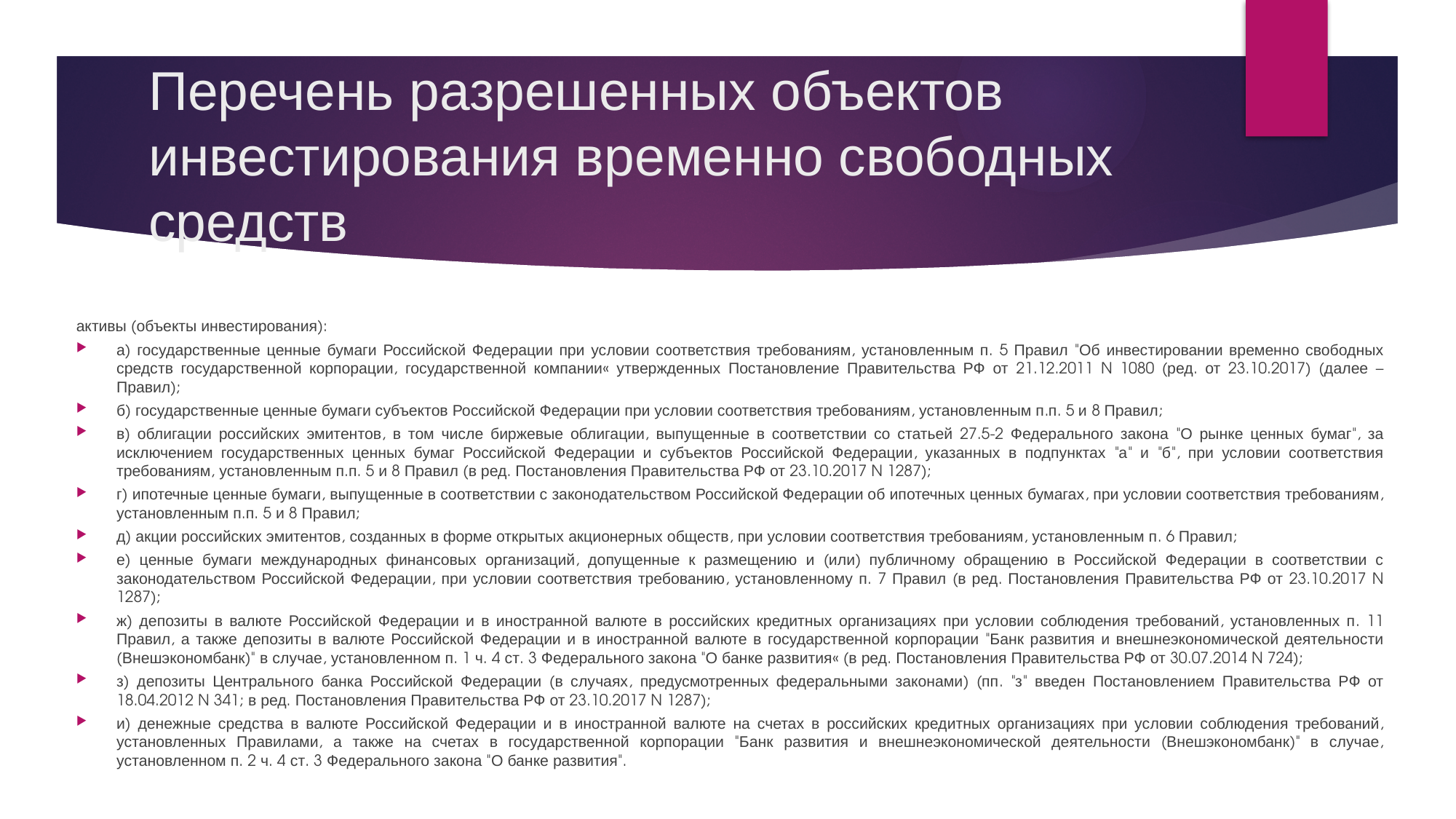

# Перечень разрешенных объектов инвестирования временно свободных средств
активы (объекты инвестирования):
а) государственные ценные бумаги Российской Федерации при условии соответствия требованиям, установленным п. 5 Правил "Об инвестировании временно свободных средств государственной корпорации, государственной компании« утвержденных Постановление Правительства РФ от 21.12.2011 N 1080 (ред. от 23.10.2017) (далее – Правил);
б) государственные ценные бумаги субъектов Российской Федерации при условии соответствия требованиям, установленным п.п. 5 и 8 Правил;
в) облигации российских эмитентов, в том числе биржевые облигации, выпущенные в соответствии со статьей 27.5-2 Федерального закона "О рынке ценных бумаг", за исключением государственных ценных бумаг Российской Федерации и субъектов Российской Федерации, указанных в подпунктах "а" и "б", при условии соответствия требованиям, установленным п.п. 5 и 8 Правил (в ред. Постановления Правительства РФ от 23.10.2017 N 1287);
г) ипотечные ценные бумаги, выпущенные в соответствии с законодательством Российской Федерации об ипотечных ценных бумагах, при условии соответствия требованиям, установленным п.п. 5 и 8 Правил;
д) акции российских эмитентов, созданных в форме открытых акционерных обществ, при условии соответствия требованиям, установленным п. 6 Правил;
е) ценные бумаги международных финансовых организаций, допущенные к размещению и (или) публичному обращению в Российской Федерации в соответствии с законодательством Российской Федерации, при условии соответствия требованию, установленному п. 7 Правил (в ред. Постановления Правительства РФ от 23.10.2017 N 1287);
ж) депозиты в валюте Российской Федерации и в иностранной валюте в российских кредитных организациях при условии соблюдения требований, установленных п. 11 Правил, а также депозиты в валюте Российской Федерации и в иностранной валюте в государственной корпорации "Банк развития и внешнеэкономической деятельности (Внешэкономбанк)" в случае, установленном п. 1 ч. 4 ст. 3 Федерального закона "О банке развития« (в ред. Постановления Правительства РФ от 30.07.2014 N 724);
з) депозиты Центрального банка Российской Федерации (в случаях, предусмотренных федеральными законами) (пп. "з" введен Постановлением Правительства РФ от 18.04.2012 N 341; в ред. Постановления Правительства РФ от 23.10.2017 N 1287);
и) денежные средства в валюте Российской Федерации и в иностранной валюте на счетах в российских кредитных организациях при условии соблюдения требований, установленных Правилами, а также на счетах в государственной корпорации "Банк развития и внешнеэкономической деятельности (Внешэкономбанк)" в случае, установленном п. 2 ч. 4 ст. 3 Федерального закона "О банке развития".